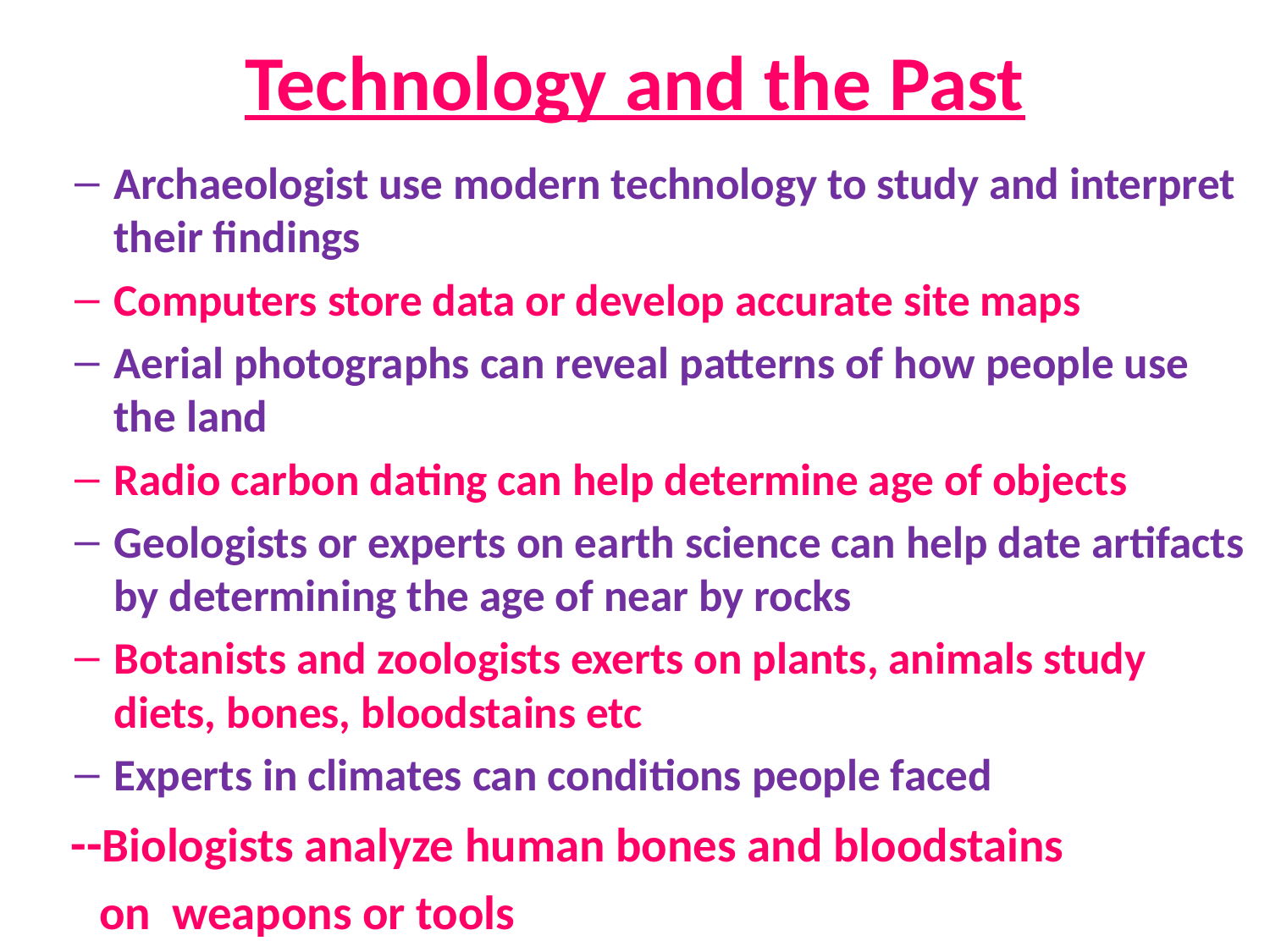

# Technology and the Past
Archaeologist use modern technology to study and interpret their findings
Computers store data or develop accurate site maps
Aerial photographs can reveal patterns of how people use the land
Radio carbon dating can help determine age of objects
Geologists or experts on earth science can help date artifacts by determining the age of near by rocks
Botanists and zoologists exerts on plants, animals study diets, bones, bloodstains etc
Experts in climates can conditions people faced
     --Biologists analyze human bones and bloodstains
        on  weapons or tools